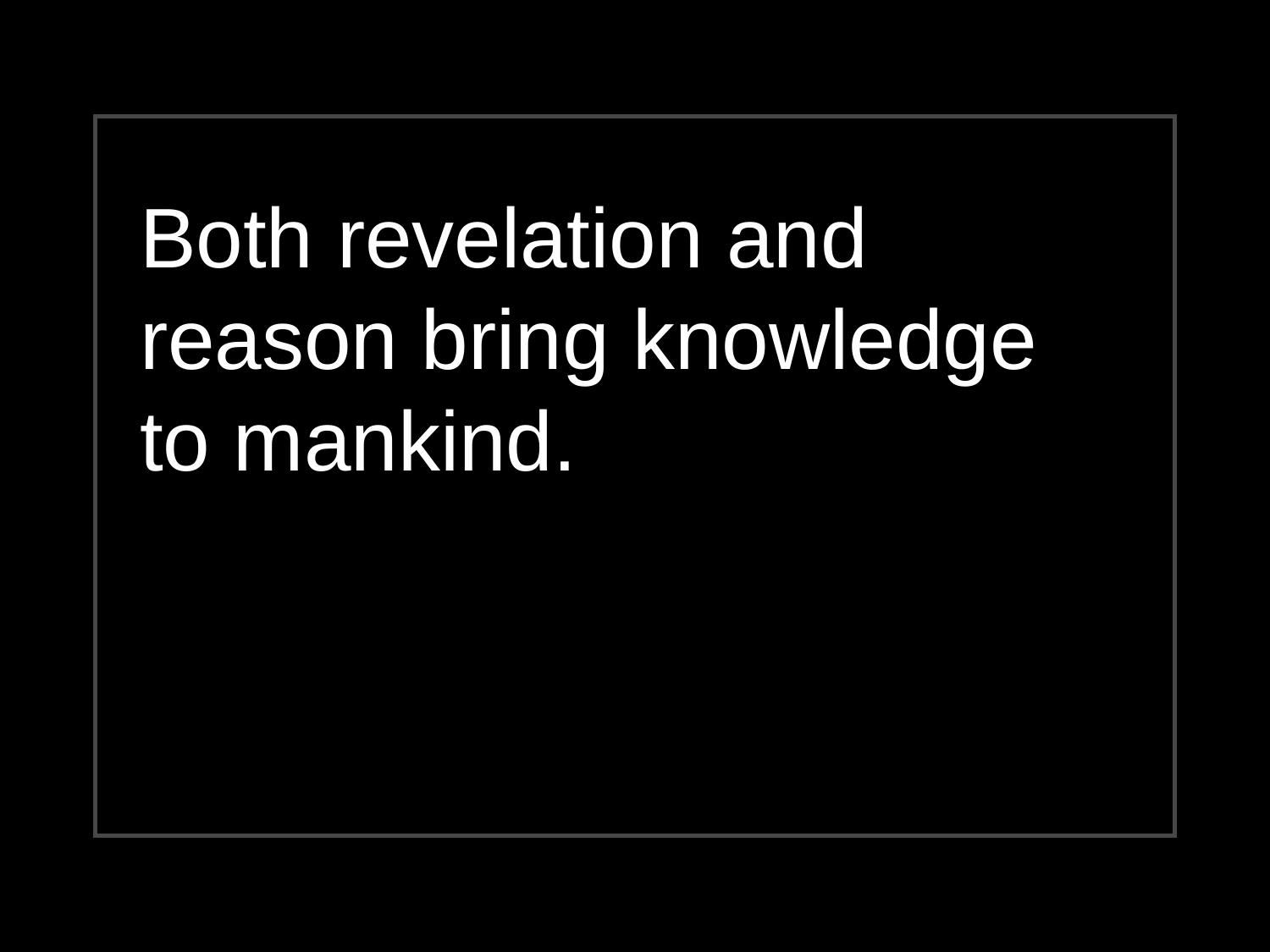

Both revelation and reason bring knowledge to mankind.